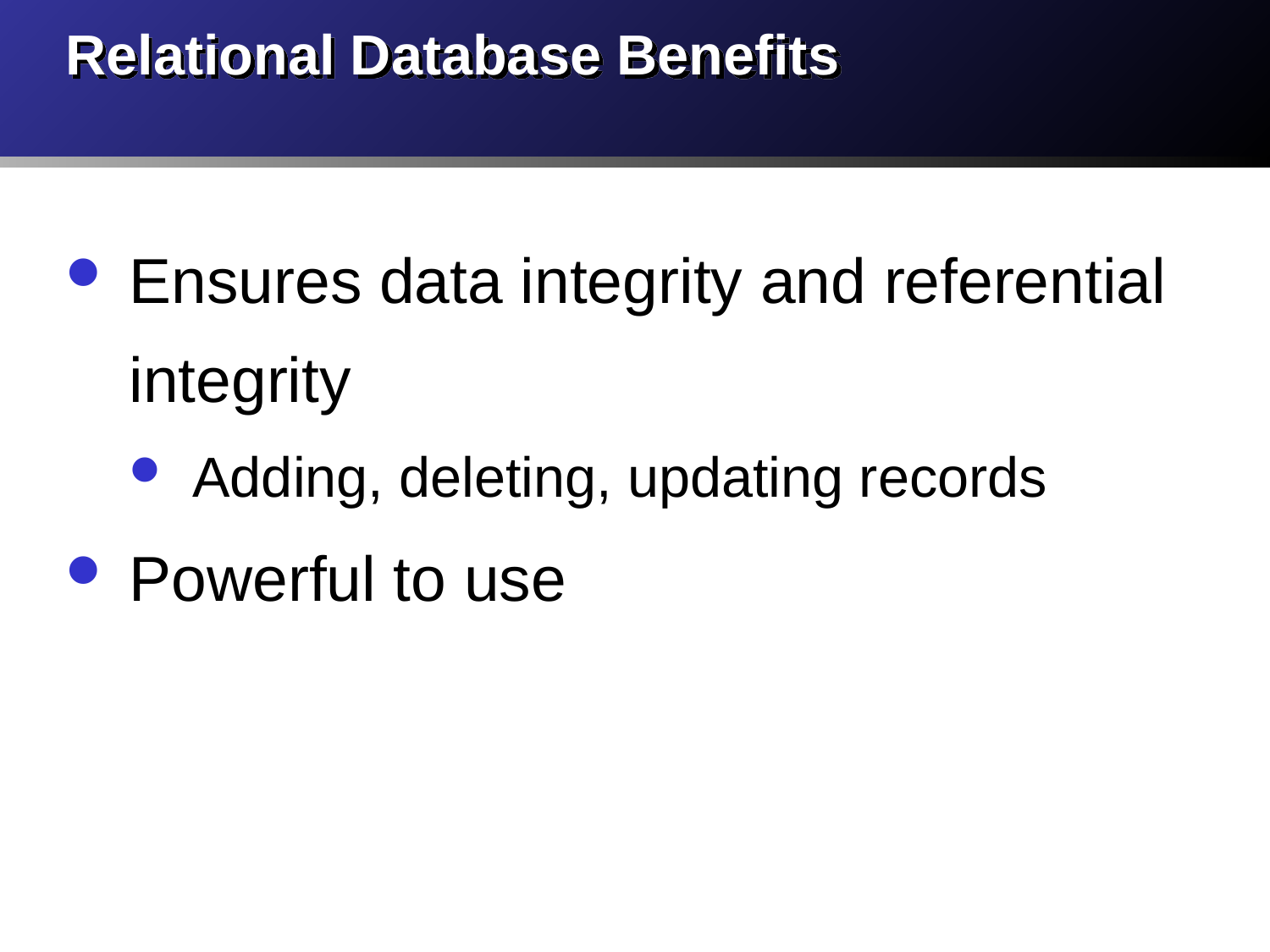

# Relational Database Benefits
Ensures data integrity and referential integrity
Adding, deleting, updating records
Powerful to use